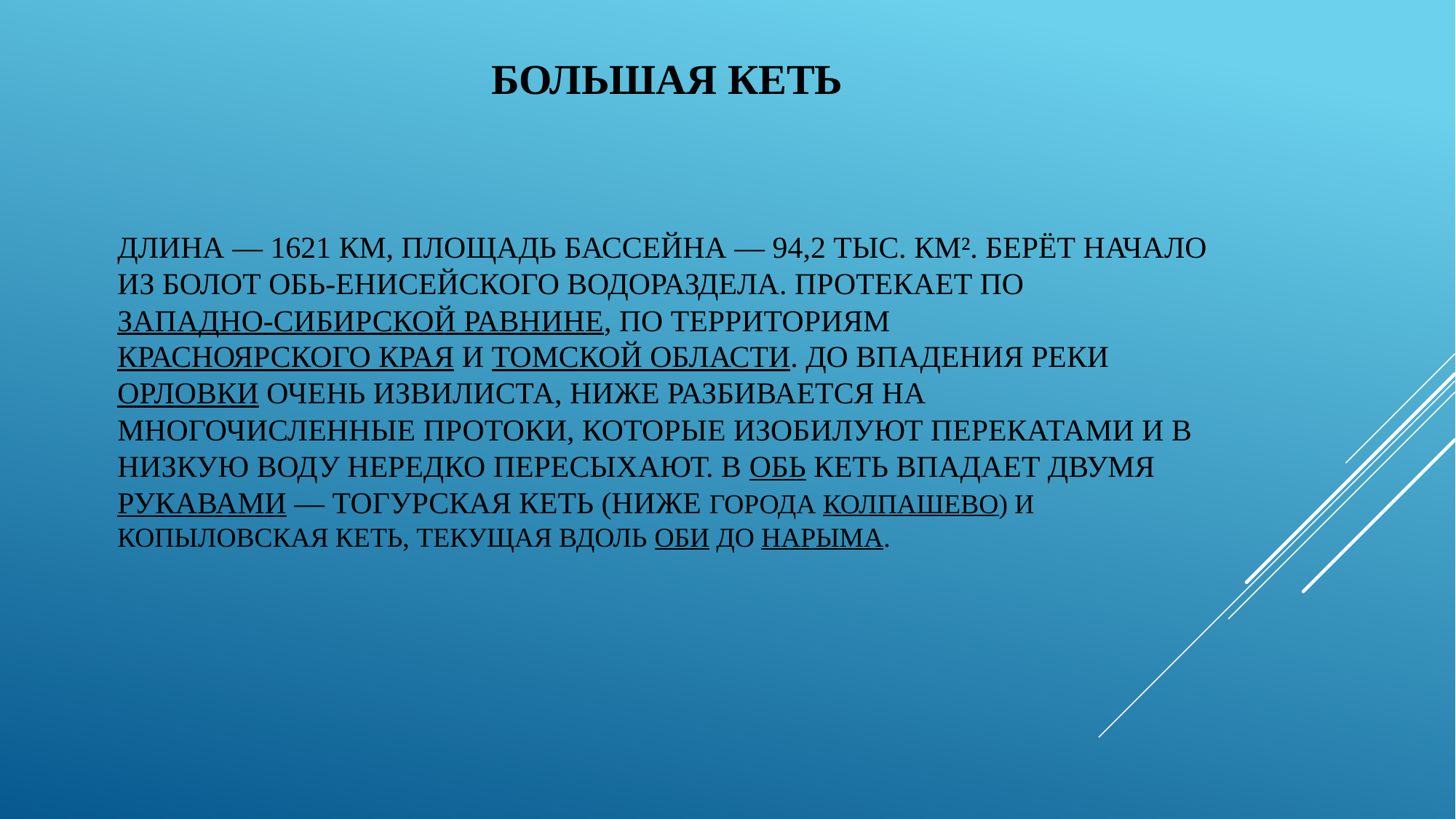

БОЛЬШАЯ КЕТЬ
# Длина — 1621 км, площадь бассейна — 94,2 тыс. км². Берёт начало из болот Обь-Енисейского водораздела. Протекает по Западно-Сибирской равнине, по территориям Красноярского края и Томской области. До впадения реки Орловки очень извилиста, ниже разбивается на многочисленные протоки, которые изобилуют перекатами и в низкую воду нередко пересыхают. В Обь Кеть впадает двумя рукавами — Тогурская Кеть (ниже города Колпашево) и Копыловская Кеть, текущая вдоль Оби до Нарыма.